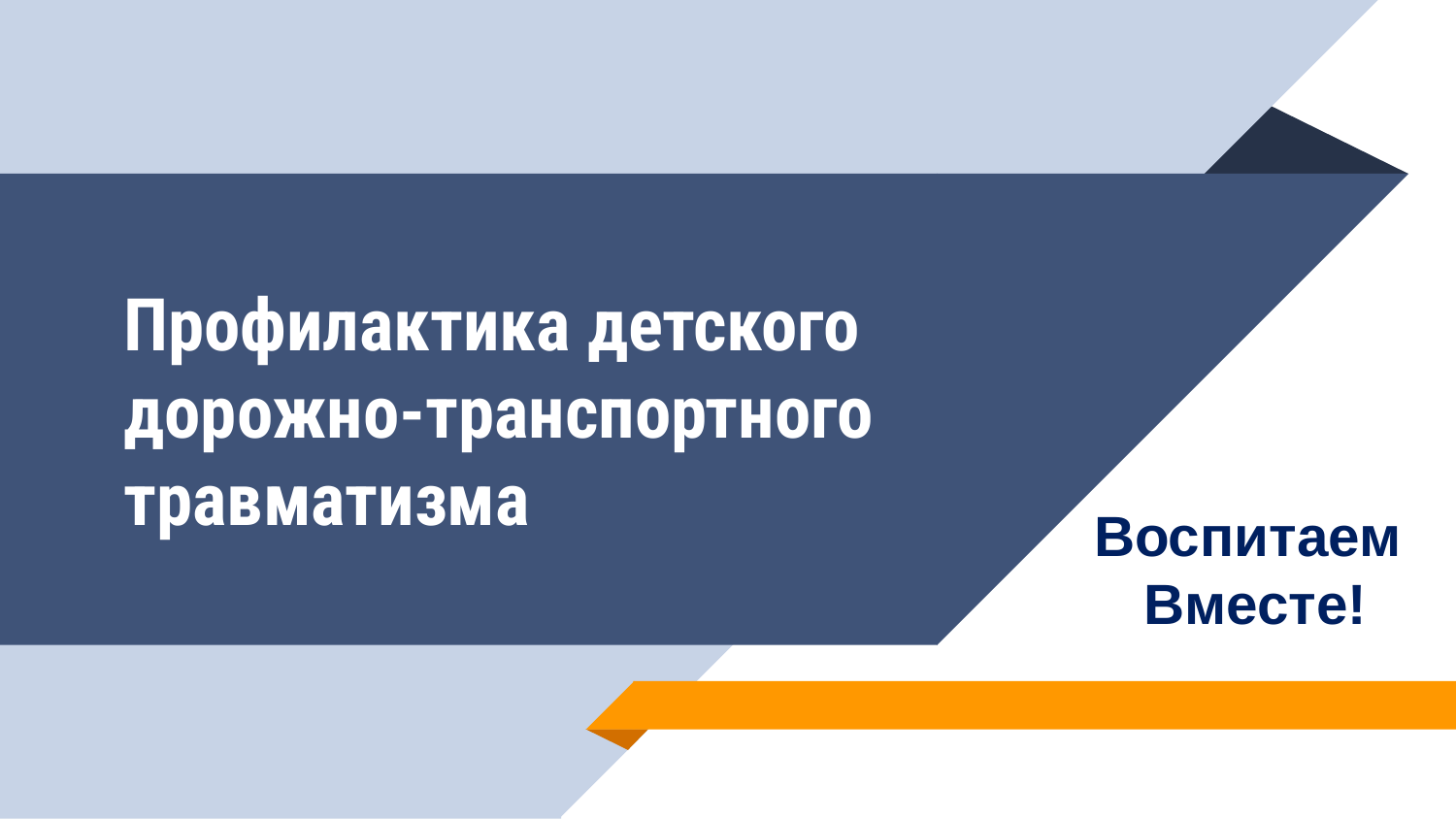

# Профилактика детского дорожно-транспортного травматизма
Воспитаем
Вместе!